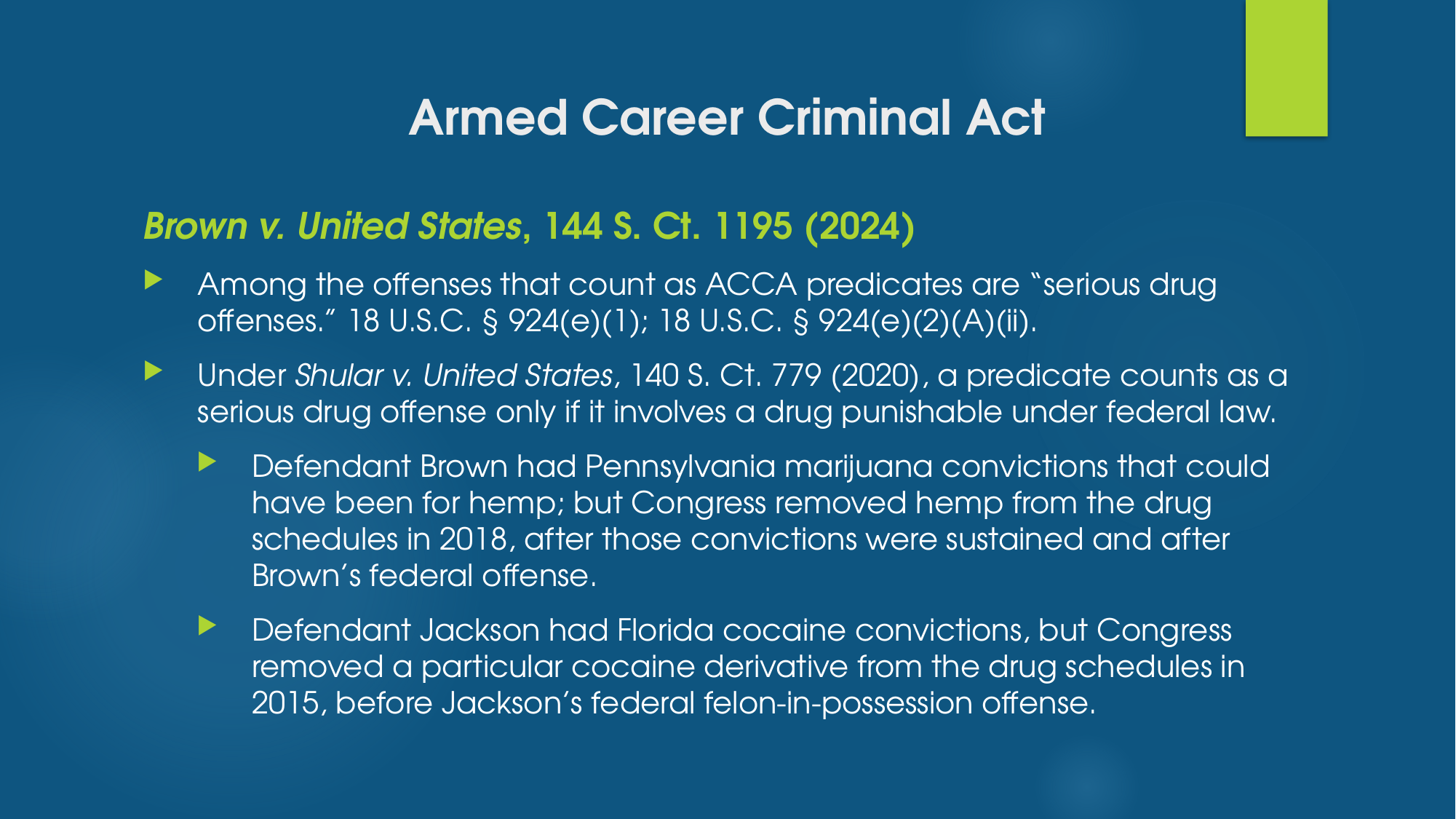

# Armed Career Criminal Act
Brown v. United States, 144 S. Ct. 1195 (2024)
Among the offenses that count as ACCA predicates are “serious drug offenses.” 18 U.S.C. § 924(e)(1); 18 U.S.C. § 924(e)(2)(A)(ii).
Under Shular v. United States, 140 S. Ct. 779 (2020), a predicate counts as a serious drug offense only if it involves a drug punishable under federal law.
Defendant Brown had Pennsylvania marijuana convictions that could have been for hemp; but Congress removed hemp from the drug schedules in 2018, after those convictions were sustained and after Brown’s federal offense.
Defendant Jackson had Florida cocaine convictions, but Congress removed a particular cocaine derivative from the drug schedules in 2015, before Jackson’s federal felon-in-possession offense.